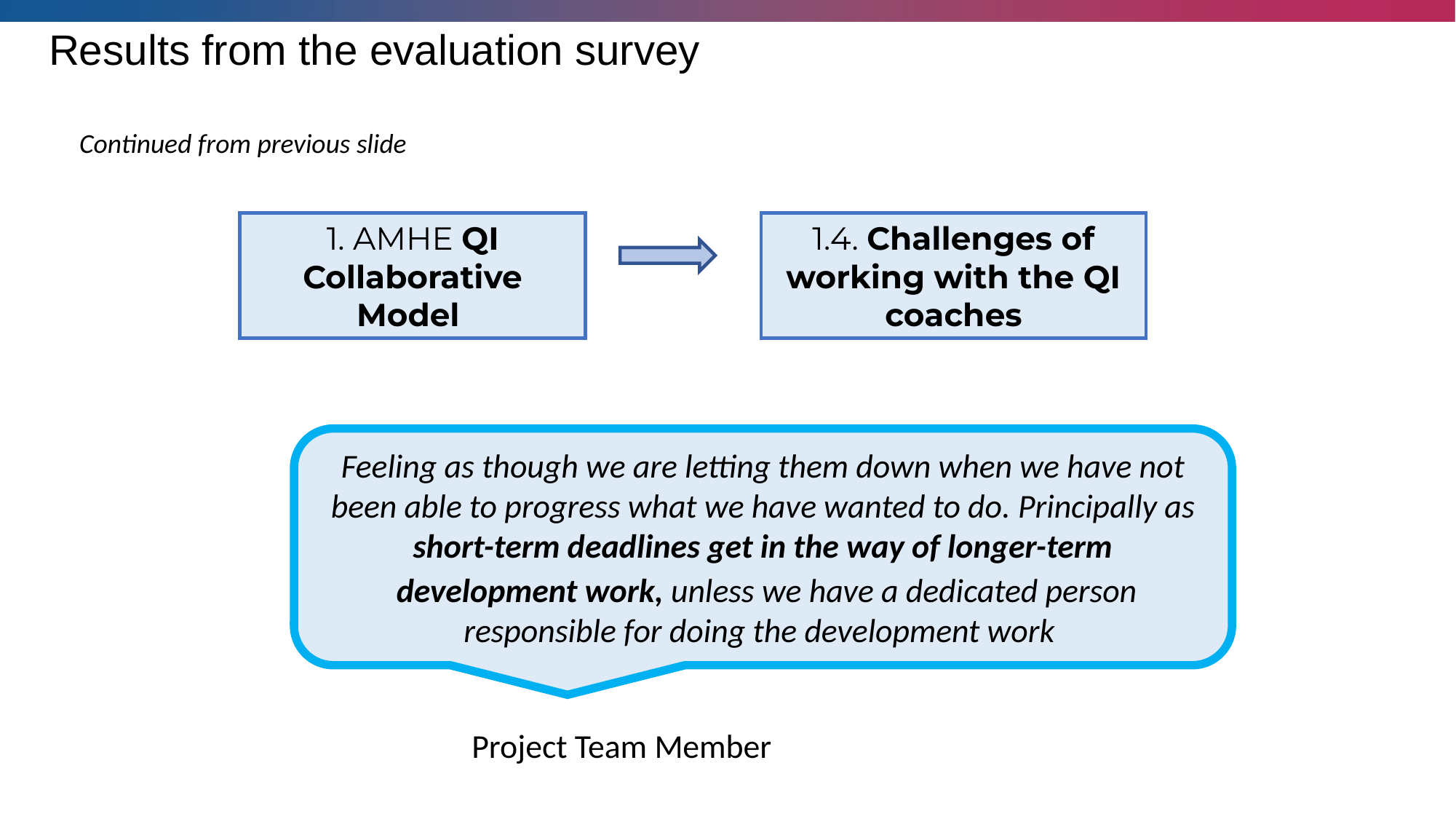

Results from the evaluation survey
Continued from previous slide
1. AMHE QI Collaborative Model
1.4. Challenges of working with the QI coaches

Feeling as though we are letting them down when we have not been able to progress what we have wanted to do. Principally as short-term deadlines get in the way of longer-term
 development work, unless we have a dedicated person responsible for doing the development work

Project Team Member